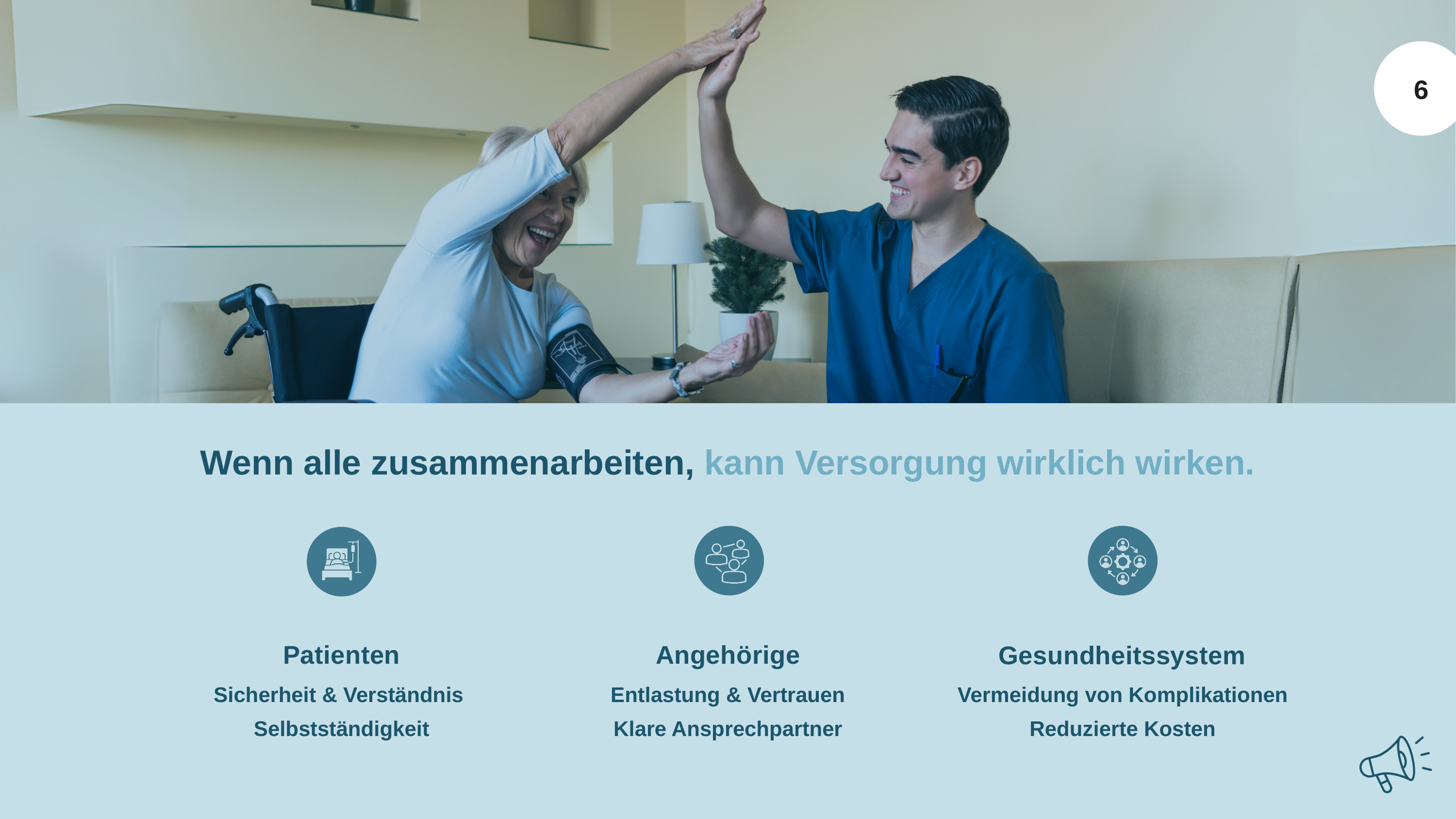

6
Wenn alle zusammenarbeiten, kann Versorgung wirklich wirken.

Angehörige
Entlastung & Vertrauen
Klare Ansprechpartner

Gesundheitssystem
Vermeidung von Komplikationen
Reduzierte Kosten

Patienten
Sicherheit & Verständnis
Selbstständigkeit